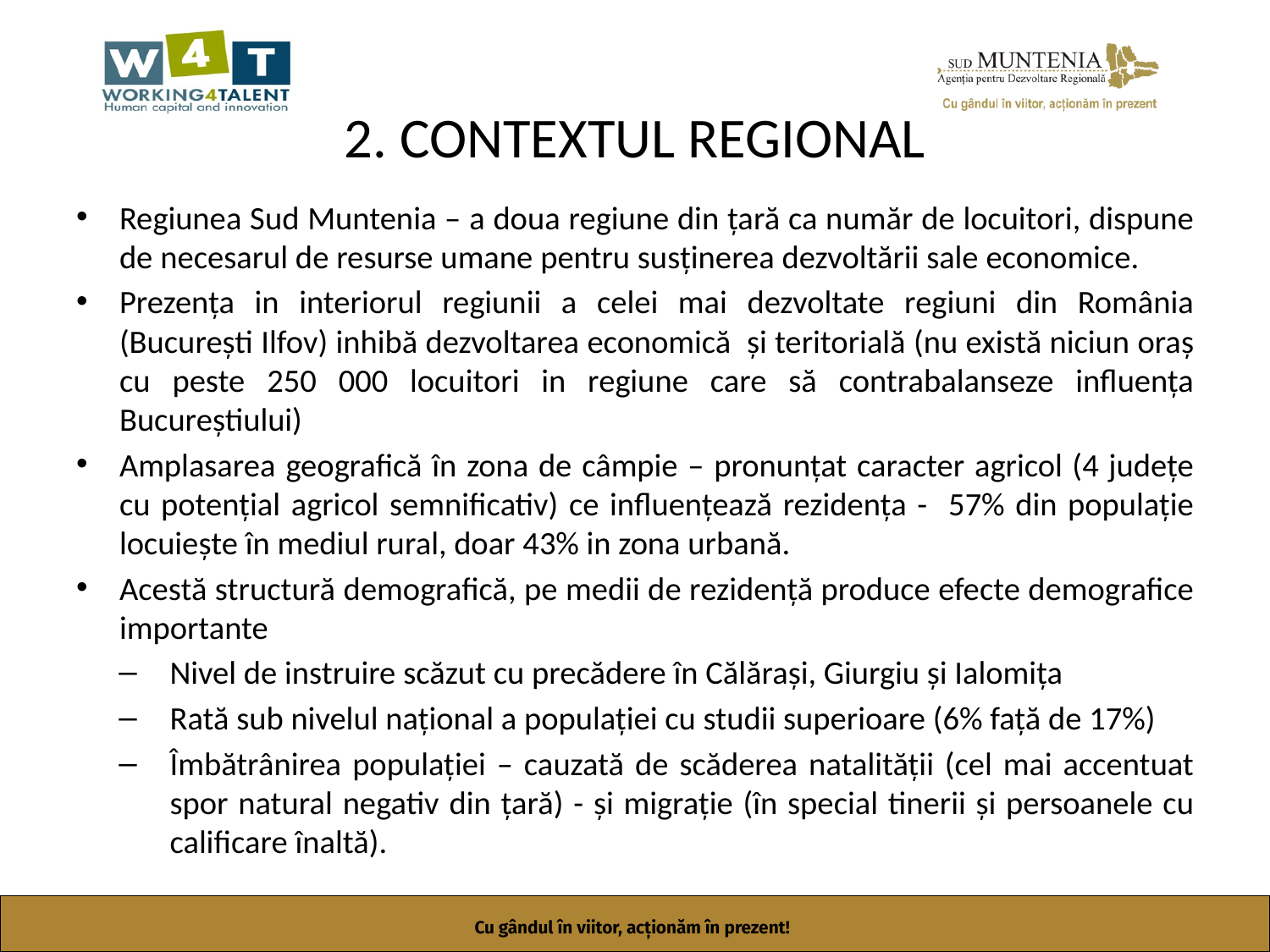

# 2. CONTEXTUL REGIONAL
Regiunea Sud Muntenia – a doua regiune din țară ca număr de locuitori, dispune de necesarul de resurse umane pentru susținerea dezvoltării sale economice.
Prezența in interiorul regiunii a celei mai dezvoltate regiuni din România (București Ilfov) inhibă dezvoltarea economică  și teritorială (nu există niciun oraș cu peste 250 000 locuitori in regiune care să contrabalanseze influența Bucureștiului)
Amplasarea geografică în zona de câmpie – pronunțat caracter agricol (4 județe cu potențial agricol semnificativ) ce influențează rezidența -  57% din populație locuiește în mediul rural, doar 43% in zona urbană.
Acestă structură demografică, pe medii de rezidență produce efecte demografice importante
Nivel de instruire scăzut cu precădere în Călărași, Giurgiu și Ialomița
Rată sub nivelul național a populației cu studii superioare (6% față de 17%)
Îmbătrânirea populației – cauzată de scăderea natalității (cel mai accentuat spor natural negativ din țară) - și migrație (în special tinerii și persoanele cu calificare înaltă).